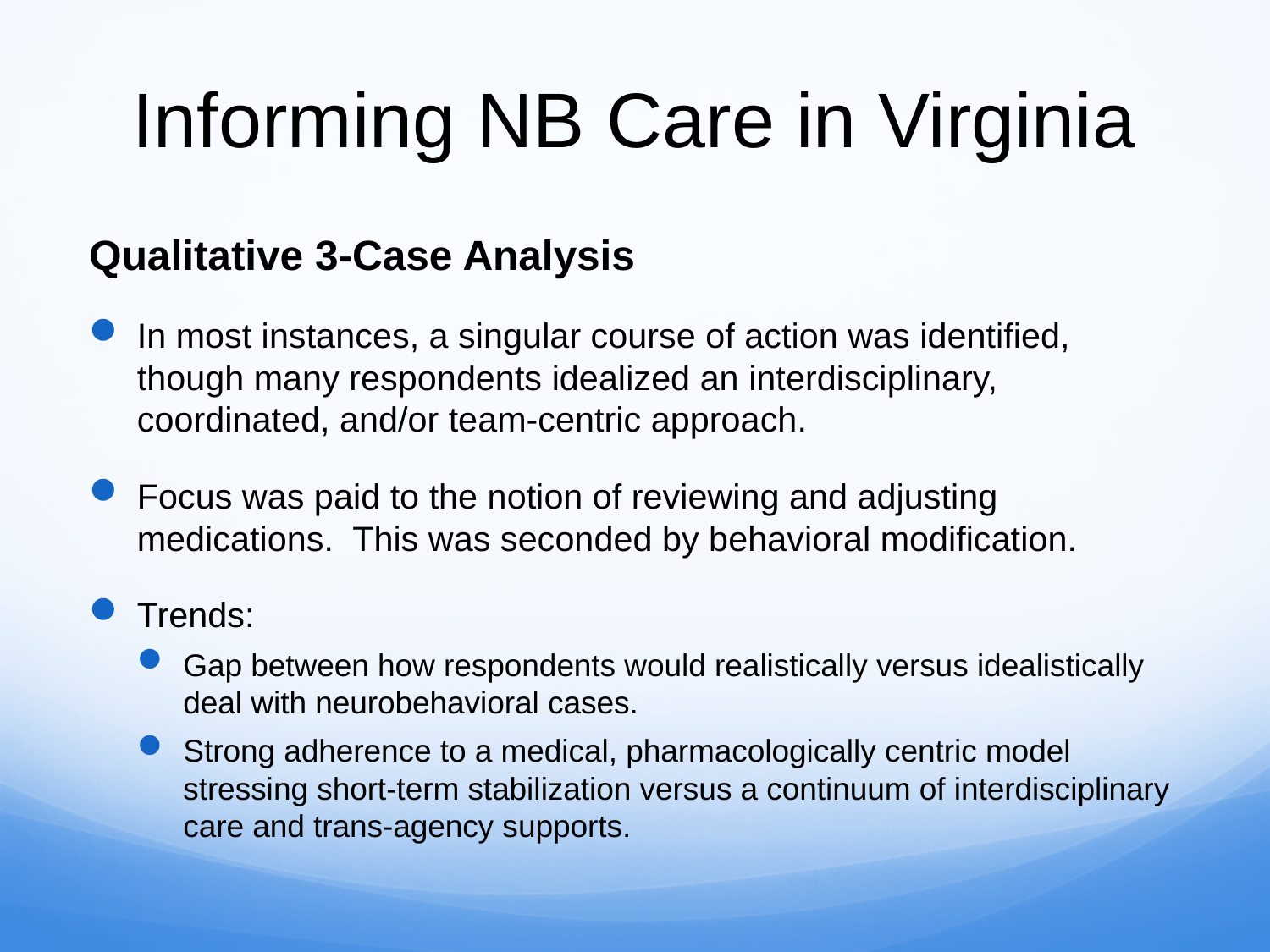

# Informing NB Care in Virginia
Qualitative 3-Case Analysis
In most instances, a singular course of action was identified, though many respondents idealized an interdisciplinary, coordinated, and/or team-centric approach.
Focus was paid to the notion of reviewing and adjusting medications.  This was seconded by behavioral modification.
Trends:
Gap between how respondents would realistically versus idealistically deal with neurobehavioral cases.
Strong adherence to a medical, pharmacologically centric model stressing short-term stabilization versus a continuum of interdisciplinary care and trans-agency supports.